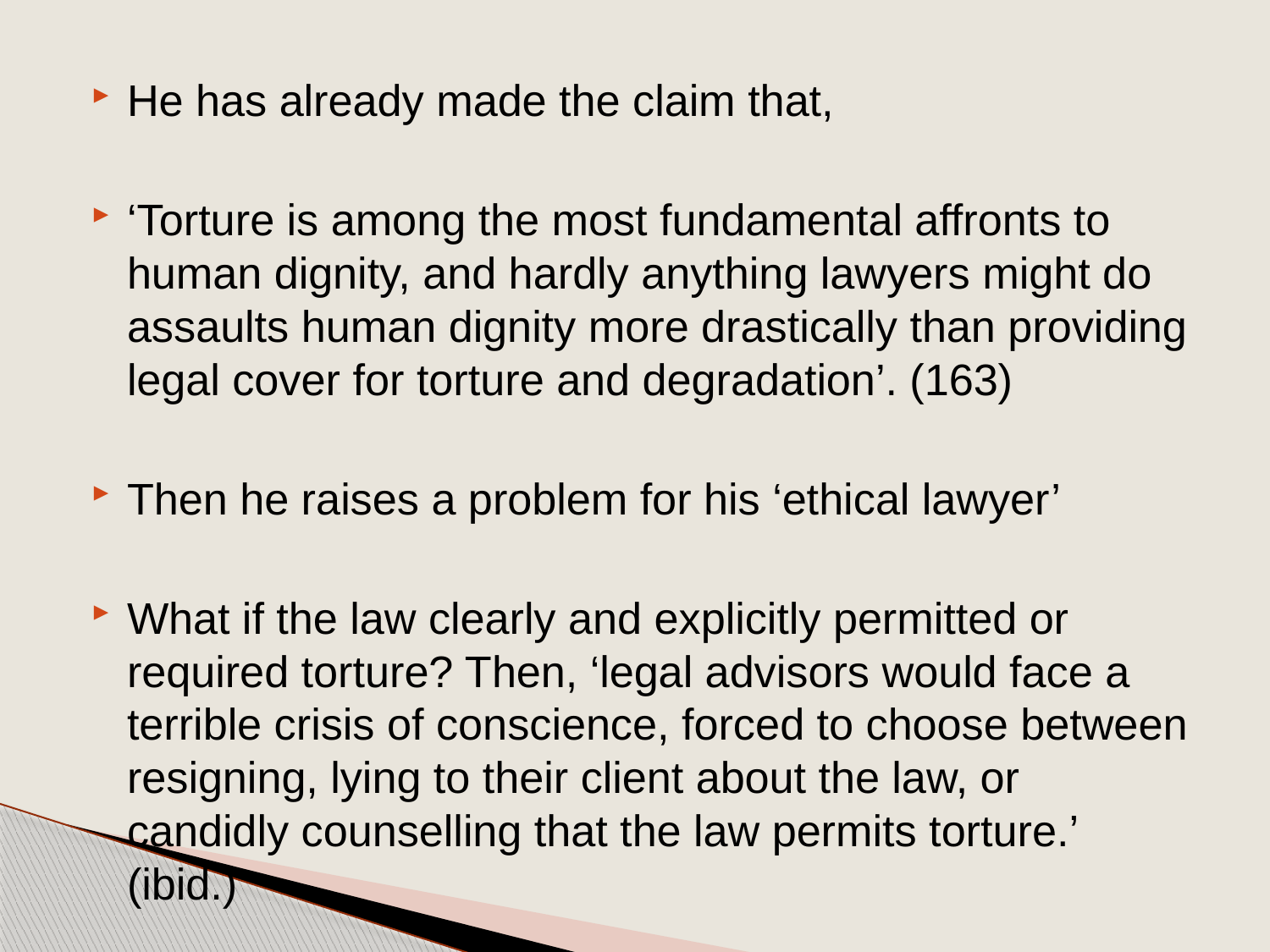

#
He has already made the claim that,

‘Torture is among the most fundamental affronts to human dignity, and hardly anything lawyers might do assaults human dignity more drastically than providing legal cover for torture and degradation’. (163)

Then he raises a problem for his ‘ethical lawyer’

What if the law clearly and explicitly permitted or required torture? Then, ‘legal advisors would face a terrible crisis of conscience, forced to choose between resigning, lying to their client about the law, or candidly counselling that the law permits torture.’ (ibid.)